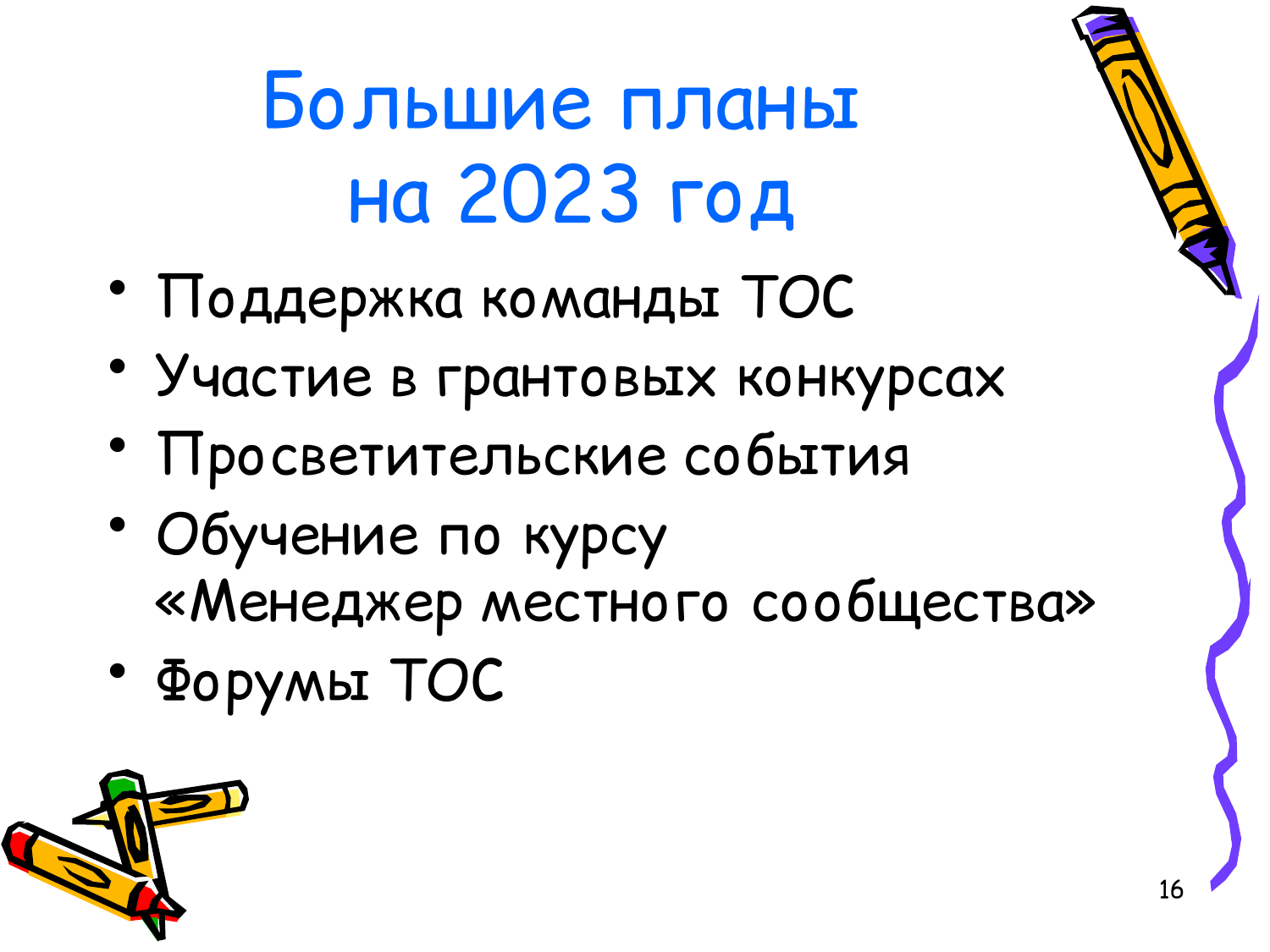

# Большие планы на 2023 год
Поддержка команды ТОС
Участие в грантовых конкурсах
Просветительские события
Обучение по курсу
«Менеджер местного сообщества»
Форумы ТОС
16